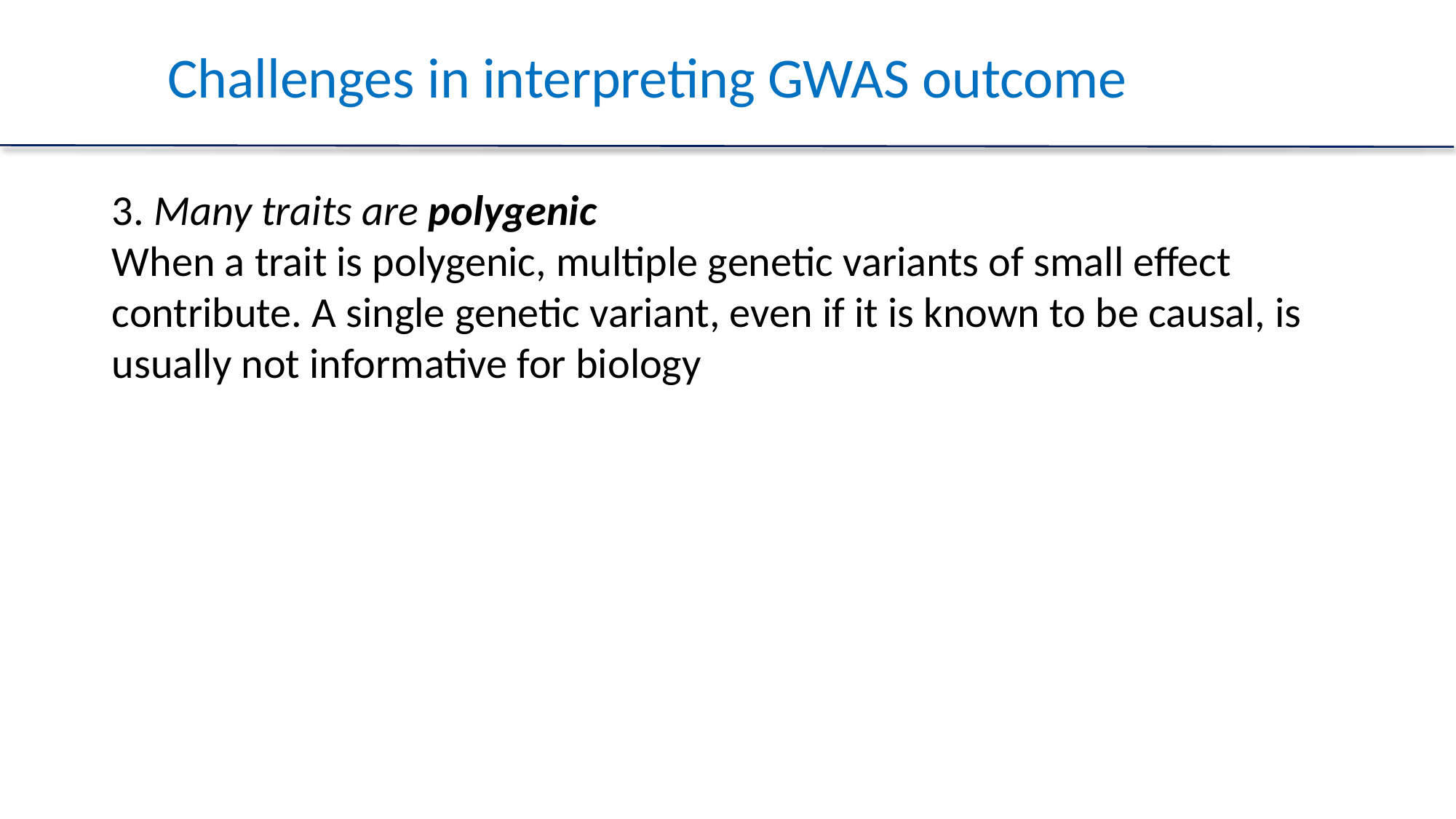

# Challenges in interpreting GWAS outcome
3. Many traits are polygenic
When a trait is polygenic, multiple genetic variants of small effect contribute. A single genetic variant, even if it is known to be causal, is usually not informative for biology